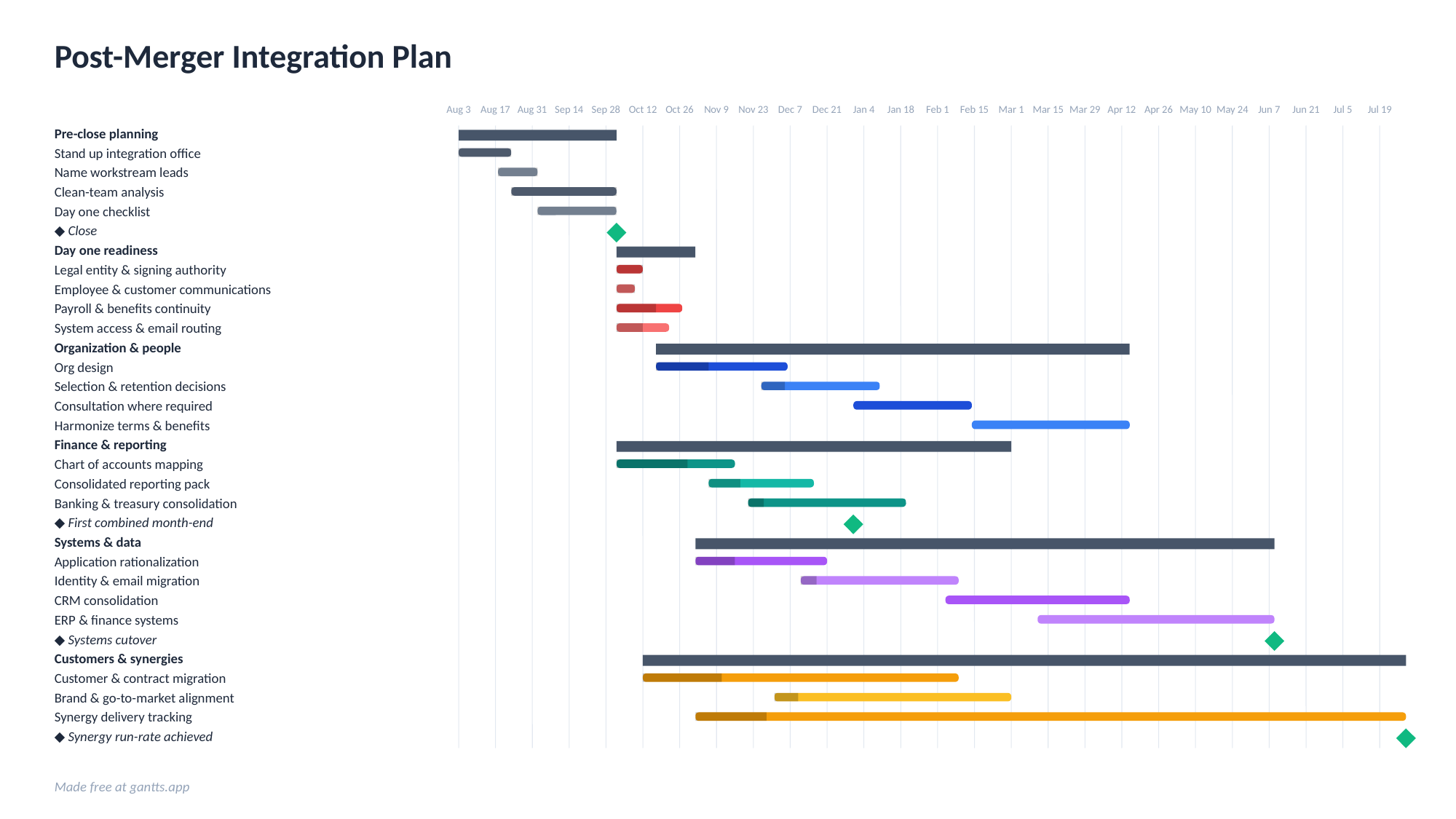

Post-Merger Integration Plan
Aug 3
Aug 17
Aug 31
Sep 14
Sep 28
Oct 12
Oct 26
Nov 9
Nov 23
Dec 7
Dec 21
Jan 4
Jan 18
Feb 1
Feb 15
Mar 1
Mar 15
Mar 29
Apr 12
Apr 26
May 10
May 24
Jun 7
Jun 21
Jul 5
Jul 19
Pre-close planning

Stand up integration office

Name workstream leads

Clean-team analysis

Day one checklist

◆ Close

Day one readiness

Legal entity & signing authority

Employee & customer communications

Payroll & benefits continuity

System access & email routing

Organization & people

Org design

Selection & retention decisions

Consultation where required

Harmonize terms & benefits

Finance & reporting

Chart of accounts mapping

Consolidated reporting pack

Banking & treasury consolidation

◆ First combined month-end

Systems & data

Application rationalization

Identity & email migration

CRM consolidation

ERP & finance systems

◆ Systems cutover

Customers & synergies

Customer & contract migration

Brand & go-to-market alignment

Synergy delivery tracking

◆ Synergy run-rate achieved

Made free at gantts.app